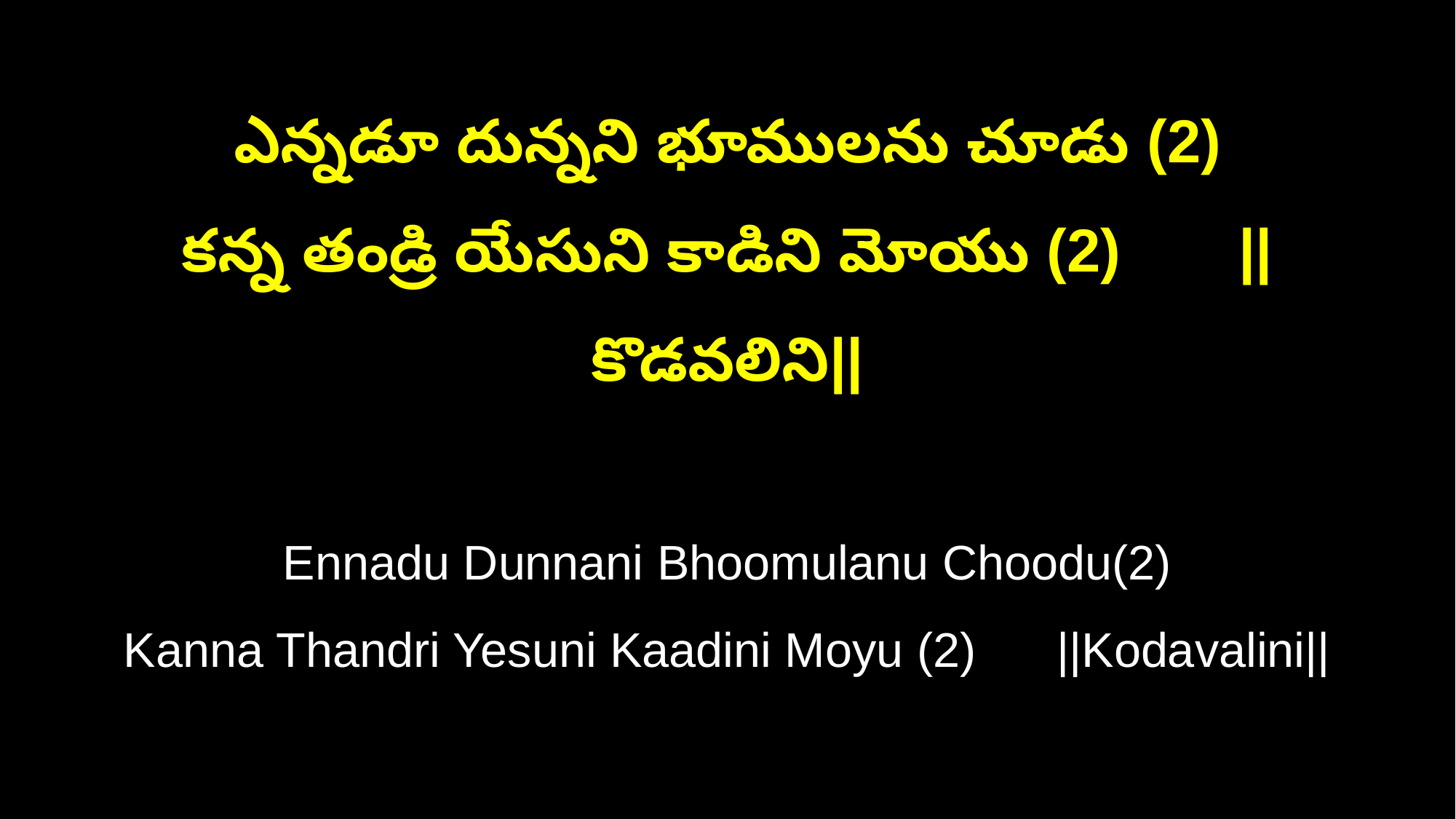

ఎన్నడూ దున్నని భూములను చూడు (2)
కన్న తండ్రి యేసుని కాడిని మోయు (2)       ||కొడవలిని||
Ennadu Dunnani Bhoomulanu Choodu(2)
Kanna Thandri Yesuni Kaadini Moyu (2)      ||Kodavalini||